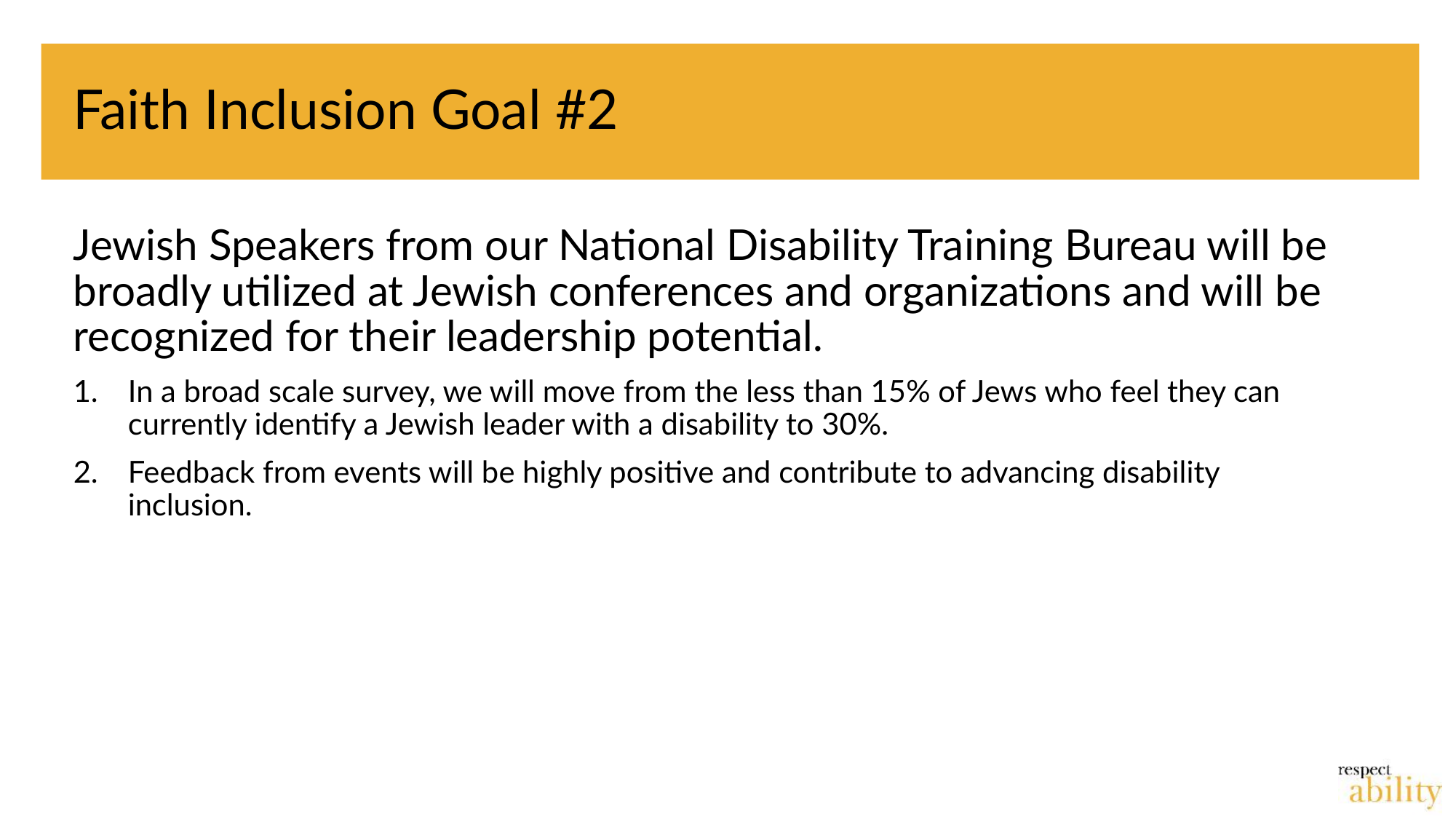

# Faith Inclusion Goal #2
Jewish Speakers from our National Disability Training Bureau will be broadly utilized at Jewish conferences and organizations and will be recognized for their leadership potential.
In a broad scale survey, we will move from the less than 15% of Jews who feel they can currently identify a Jewish leader with a disability to 30%.
Feedback from events will be highly positive and contribute to advancing disability inclusion.